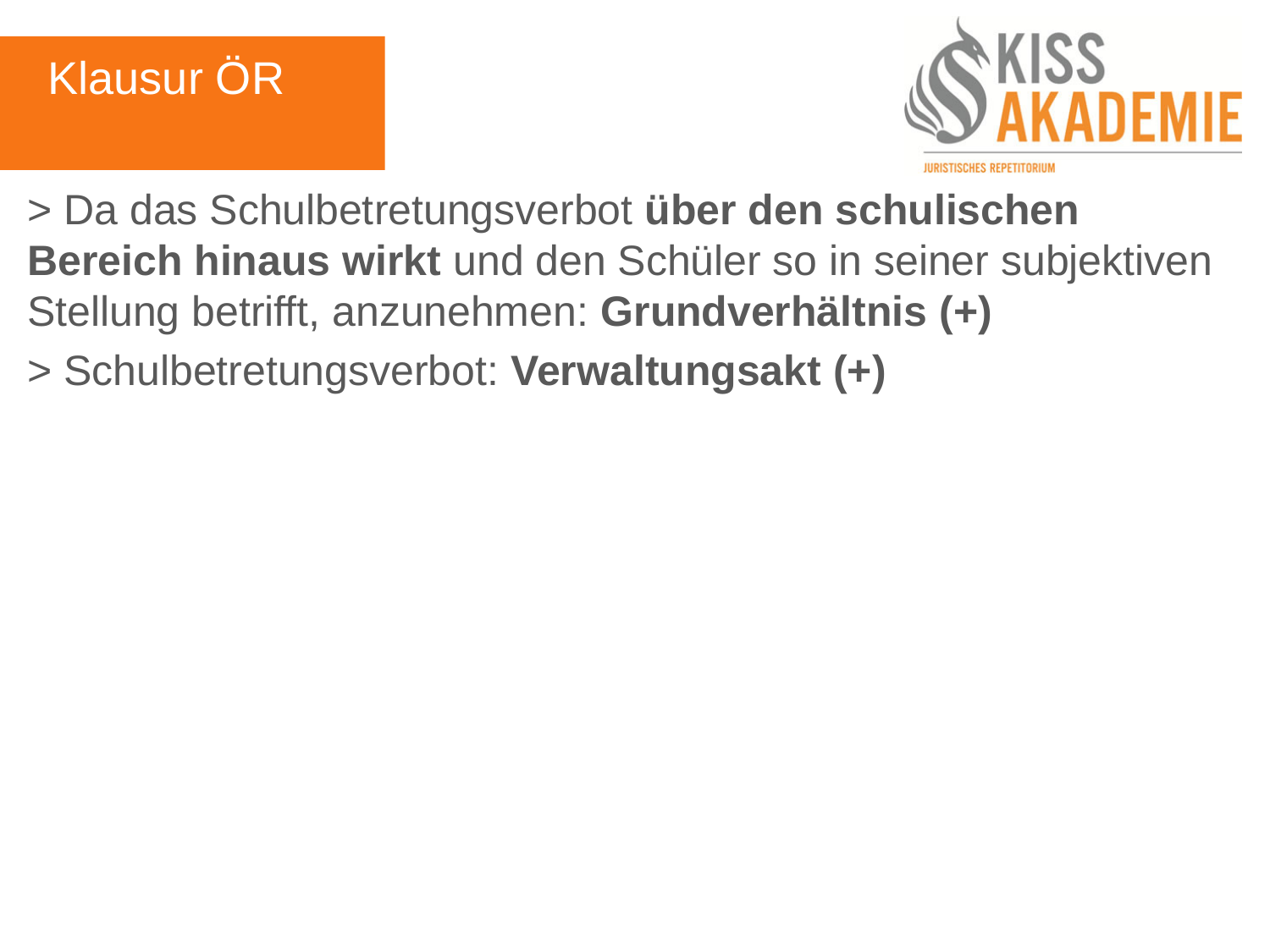

Klausur ÖR
> Da das Schulbetretungsverbot über den schulischen Bereich hinaus wirkt und den Schüler so in seiner subjektiven Stellung betrifft, anzunehmen: Grundverhältnis (+)
> Schulbetretungsverbot: Verwaltungsakt (+)